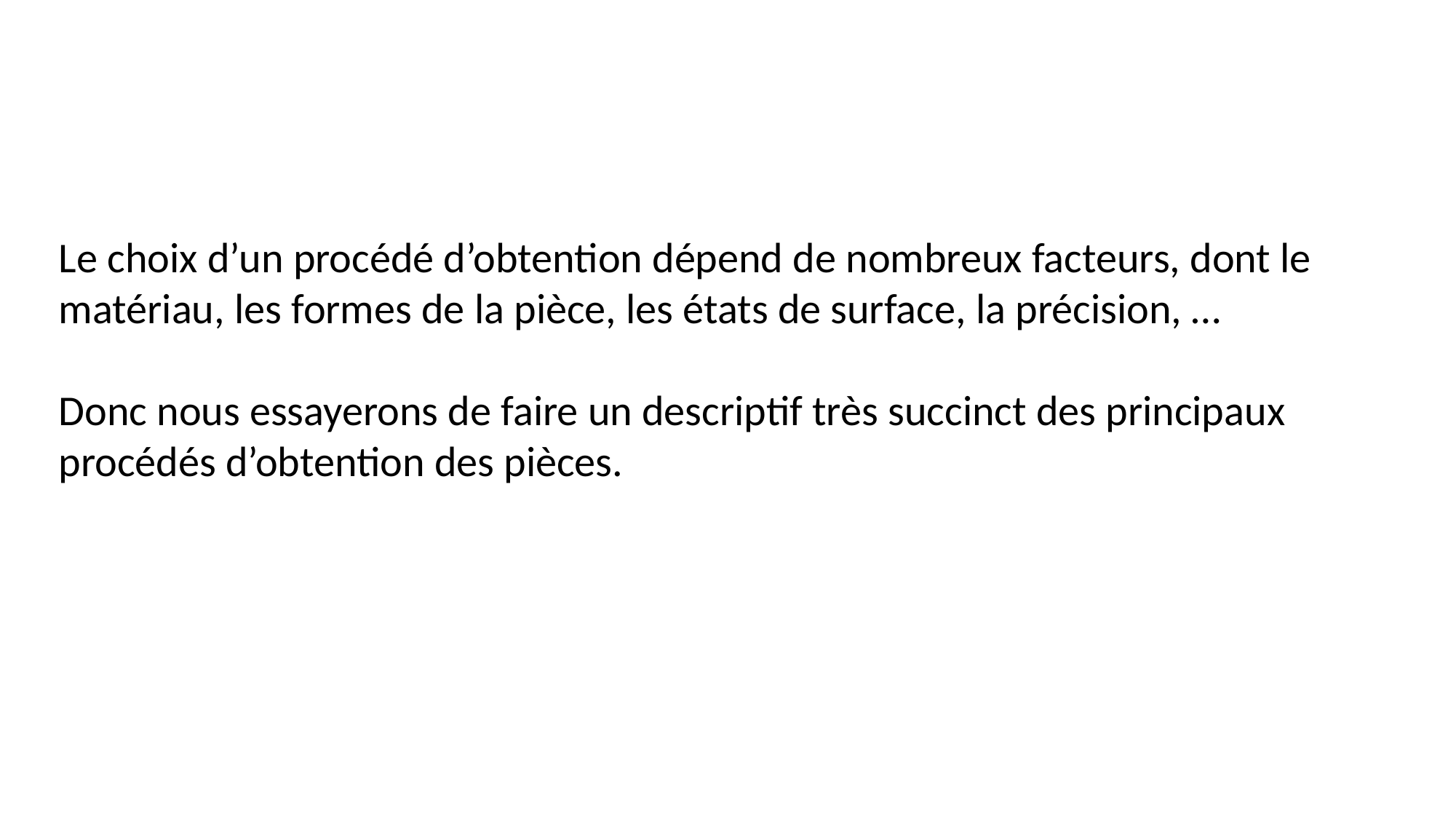

Le choix d’un procédé d’obtention dépend de nombreux facteurs, dont le matériau, les formes de la pièce, les états de surface, la précision, …

Donc nous essayerons de faire un descriptif très succinct des principaux procédés d’obtention des pièces.